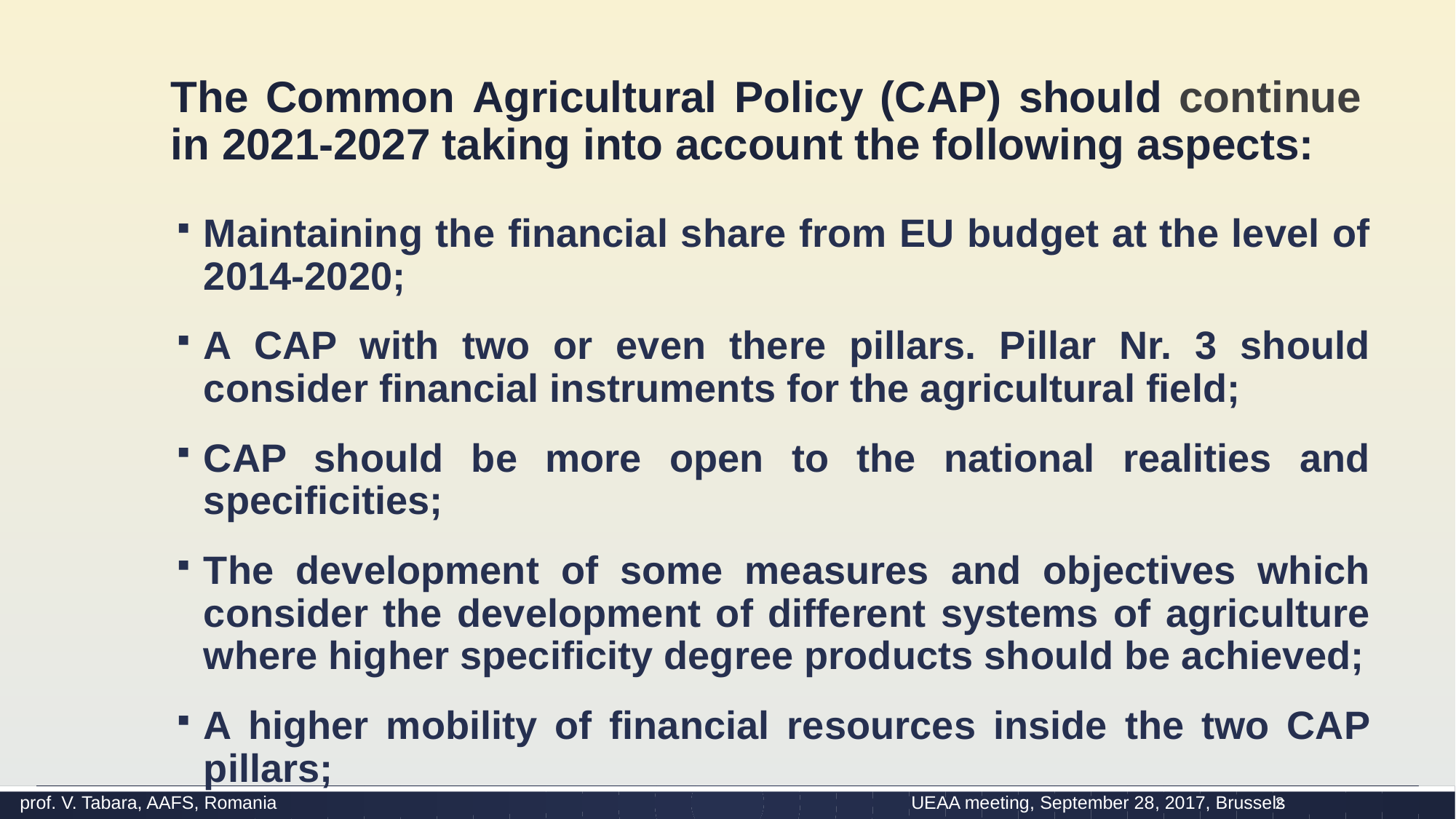

# The Common Agricultural Policy (CAP) should continue in 2021-2027 taking into account the following aspects:
Maintaining the financial share from EU budget at the level of 2014-2020;
A CAP with two or even there pillars. Pillar Nr. 3 should consider financial instruments for the agricultural field;
CAP should be more open to the national realities and specificities;
The development of some measures and objectives which consider the development of different systems of agriculture where higher specificity degree products should be achieved;
A higher mobility of financial resources inside the two CAP pillars;
prof. V. Tabara, AAFS, Romania
UEAA meeting, September 28, 2017, Brussels
2